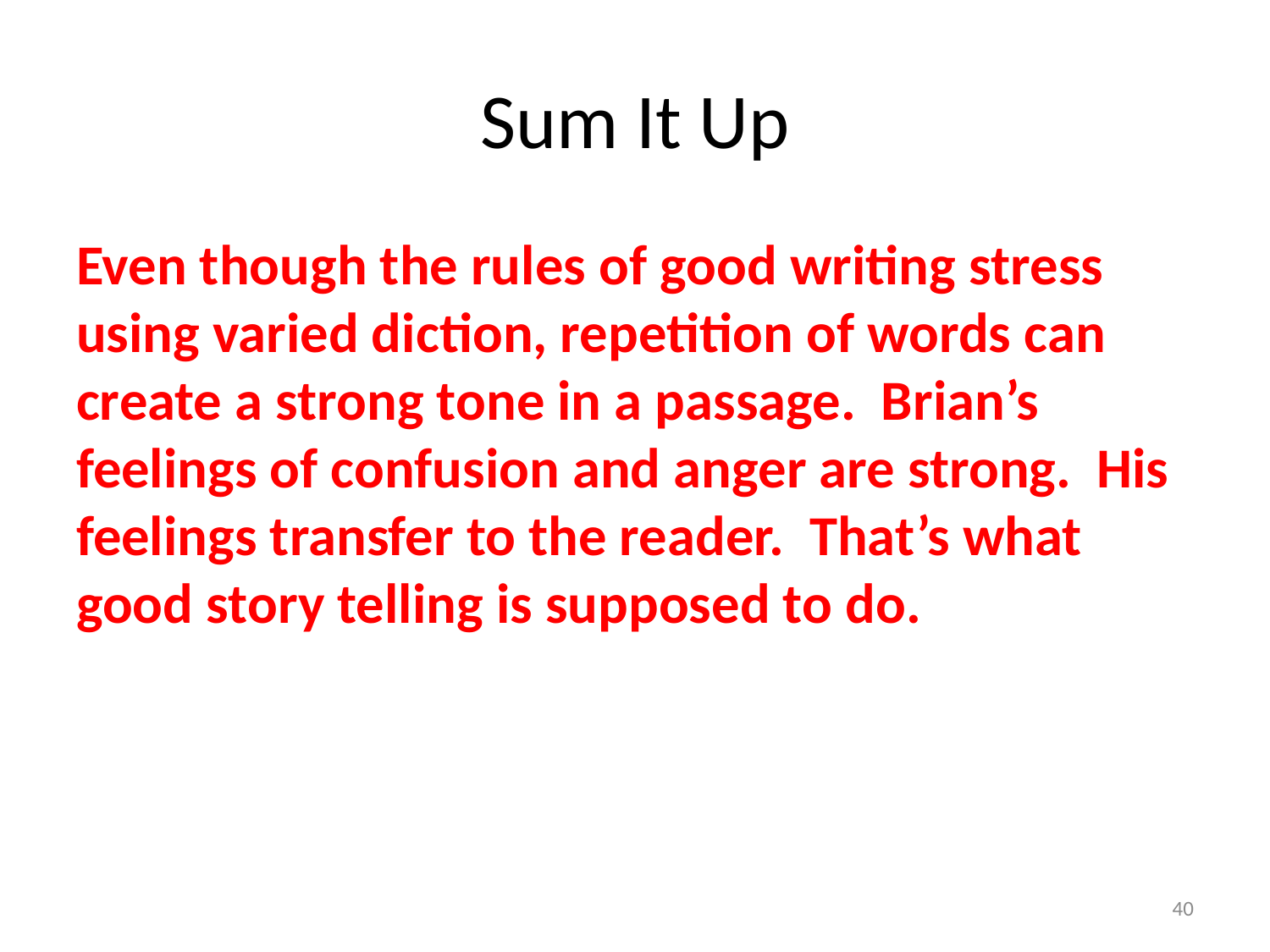

# Sum It Up
Even though the rules of good writing stress using varied diction, repetition of words can create a strong tone in a passage.  Brian’s feelings of confusion and anger are strong.  His feelings transfer to the reader.  That’s what good story telling is supposed to do.

40